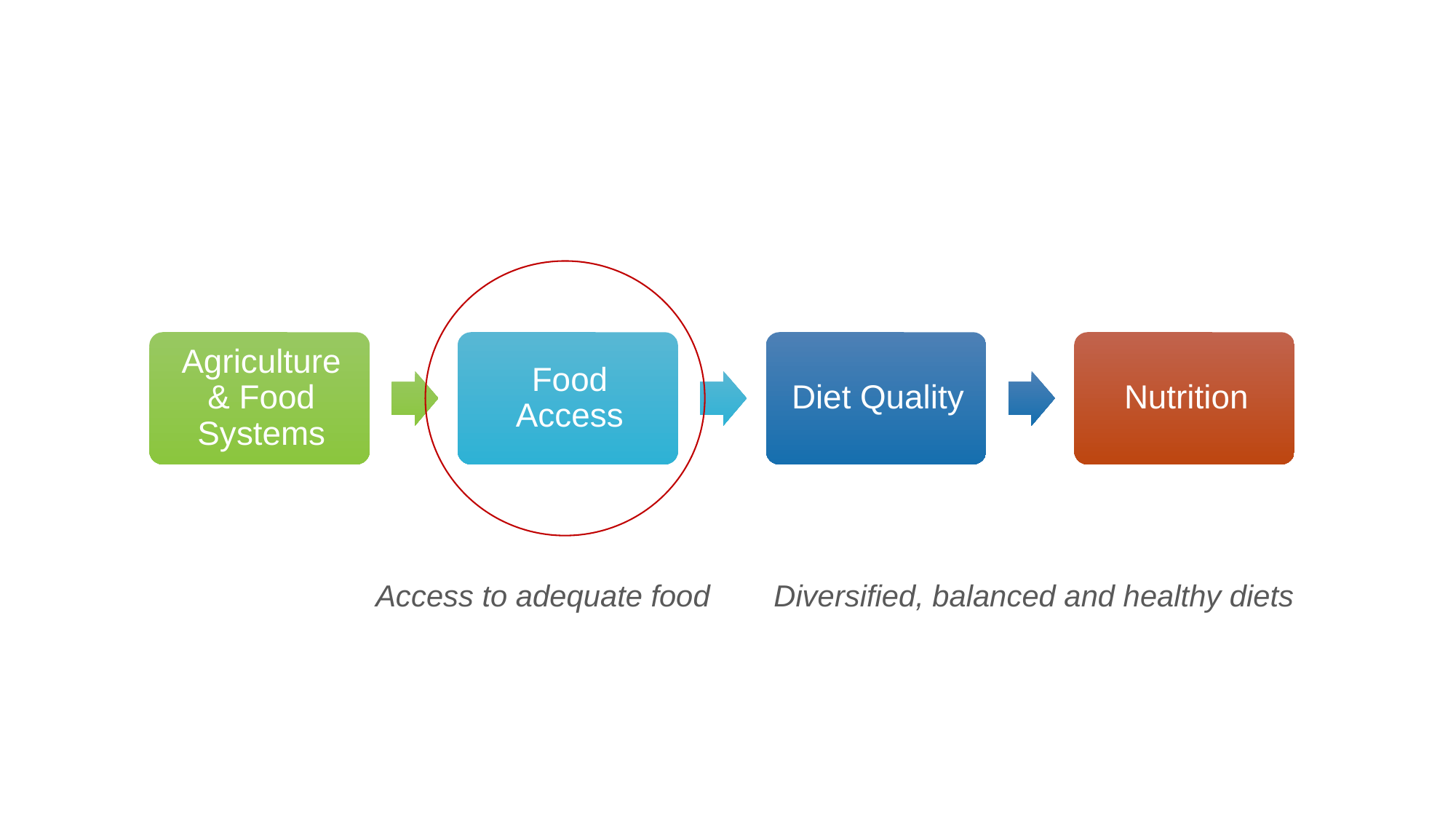

Agriculture & Food Systems

Food Access

Diet Quality

Nutrition

Access to adequate food
Diversified, balanced and healthy diets